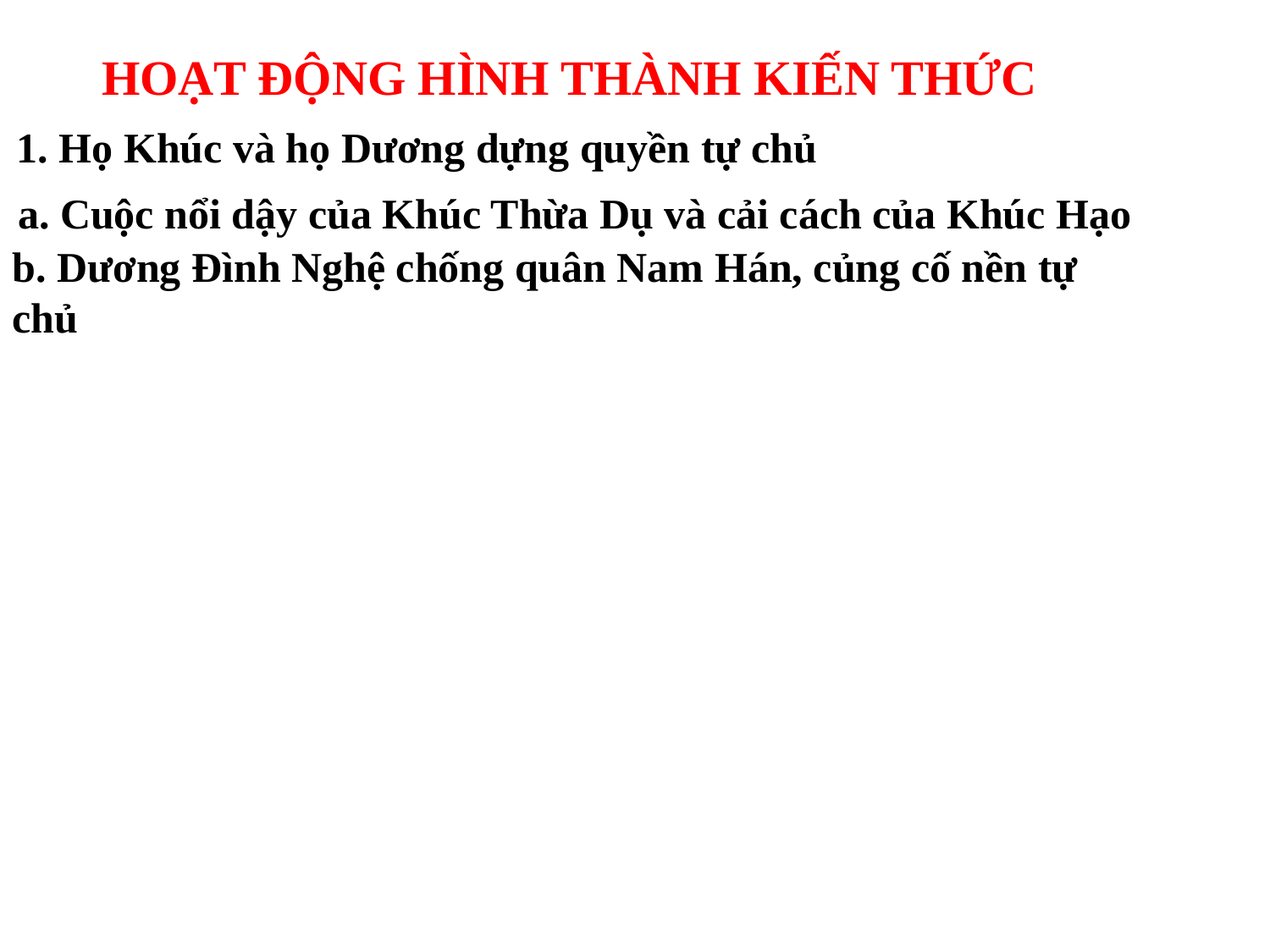

HOẠT ĐỘNG HÌNH THÀNH KIẾN THỨC
1. Họ Khúc và họ Dương dựng quyền tự chủ
a. Cuộc nổi dậy của Khúc Thừa Dụ và cải cách của Khúc Hạo
b. Dương Đình Nghệ chống quân Nam Hán, củng cố nền tự chủ